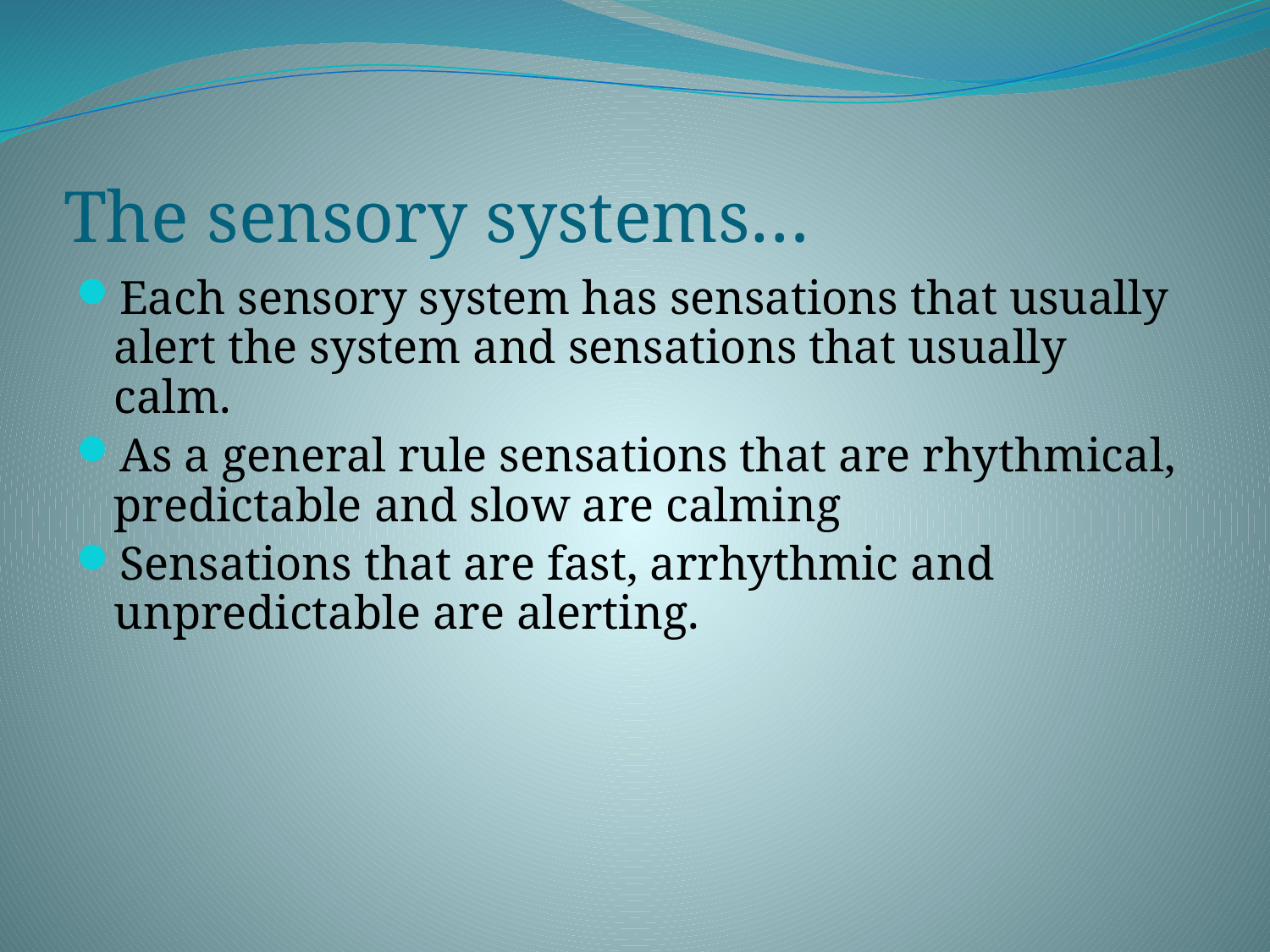

# The sensory systems…
Each sensory system has sensations that usually alert the system and sensations that usually calm.
As a general rule sensations that are rhythmical, predictable and slow are calming
Sensations that are fast, arrhythmic and unpredictable are alerting.